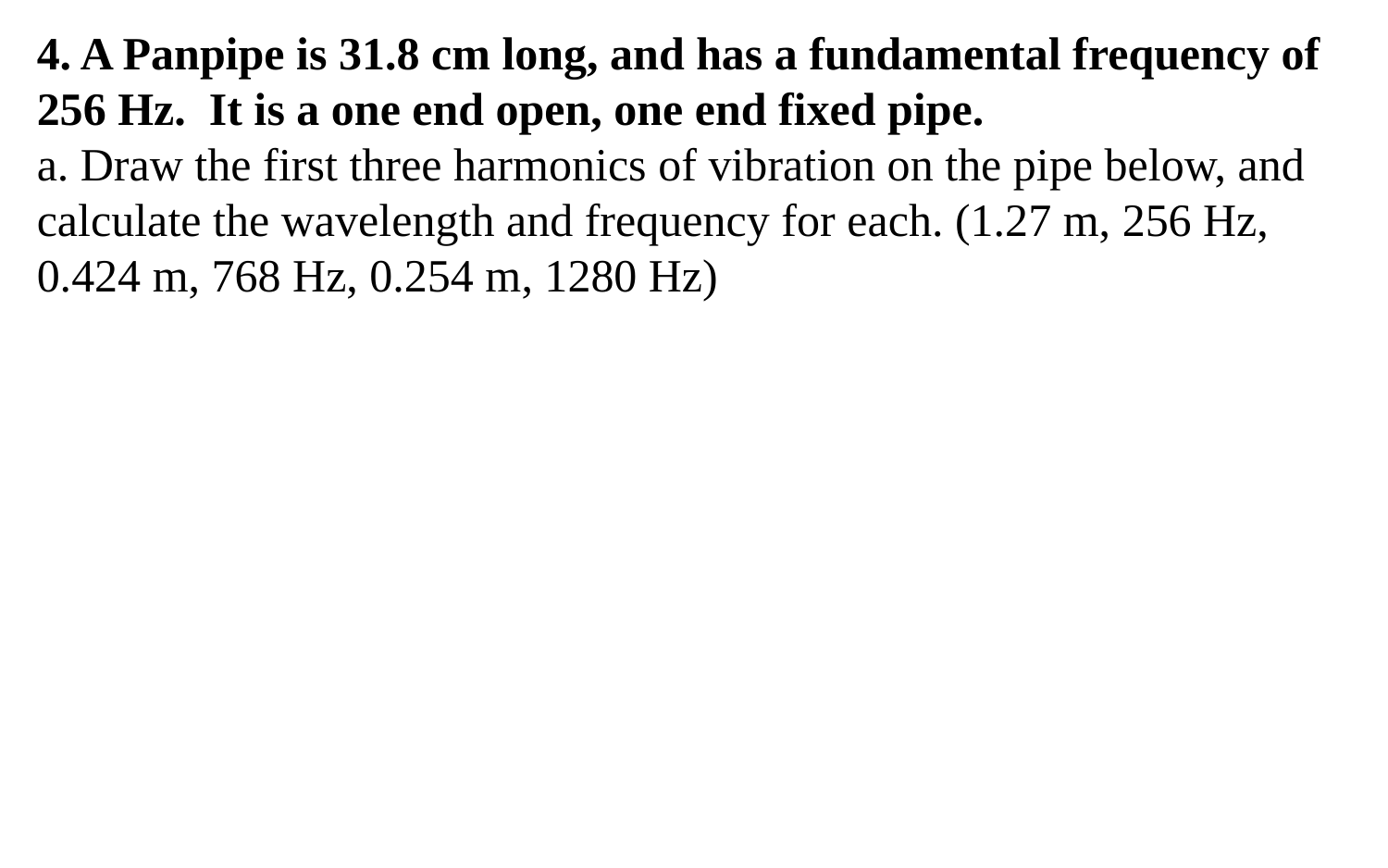

4. A Panpipe is 31.8 cm long, and has a fundamental frequency of 256 Hz.  It is a one end open, one end fixed pipe.
a. Draw the first three harmonics of vibration on the pipe below, and calculate the wavelength and frequency for each. (1.27 m, 256 Hz, 0.424 m, 768 Hz, 0.254 m, 1280 Hz)